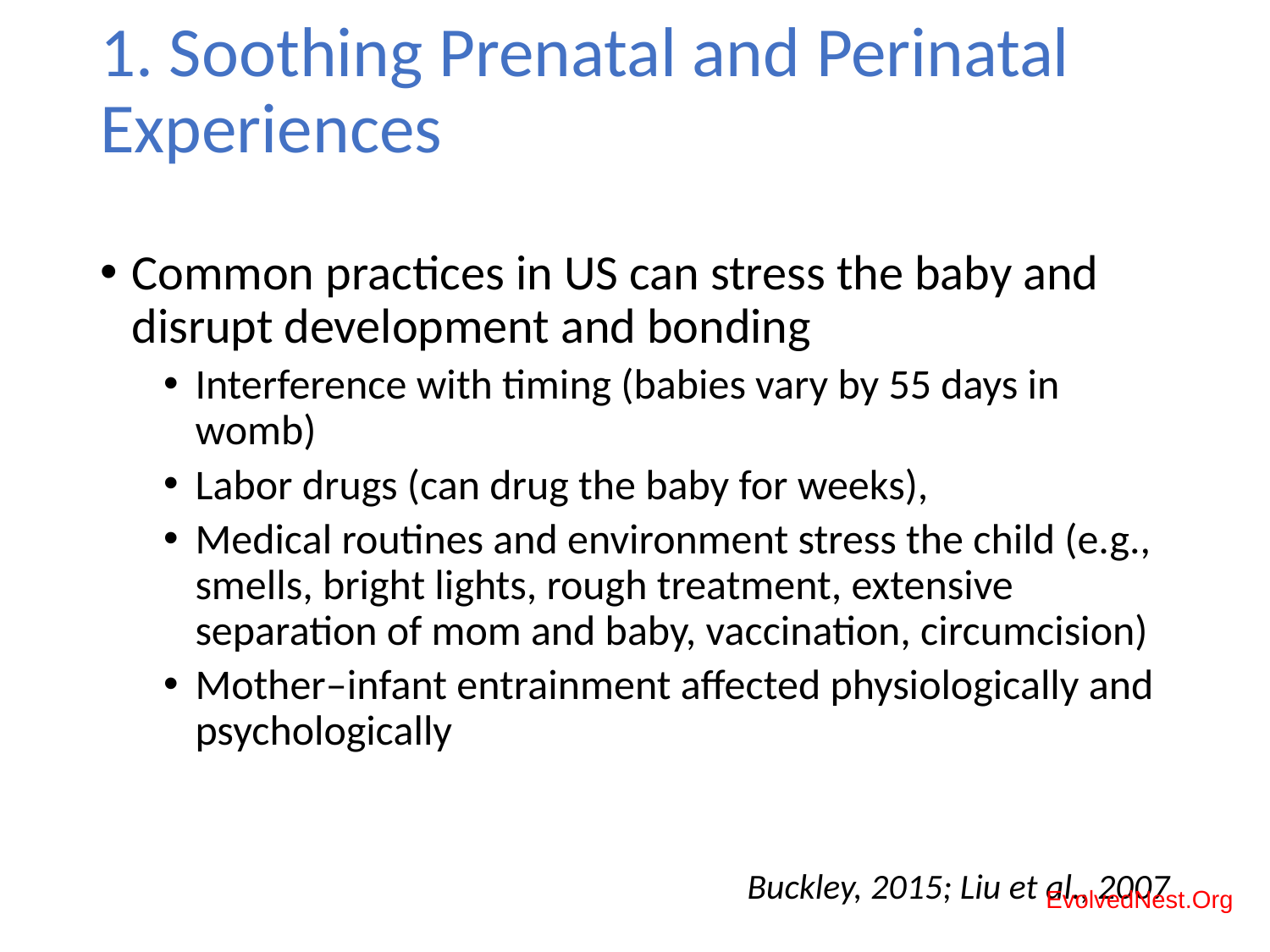

# 1. Soothing Prenatal and Perinatal Experiences
Common practices in US can stress the baby and disrupt development and bonding
Interference with timing (babies vary by 55 days in womb)
Labor drugs (can drug the baby for weeks),
Medical routines and environment stress the child (e.g., smells, bright lights, rough treatment, extensive separation of mom and baby, vaccination, circumcision)
Mother–infant entrainment affected physiologically and psychologically

			Buckley, 2015; Liu et al., 2007

EvolvedNest.Org